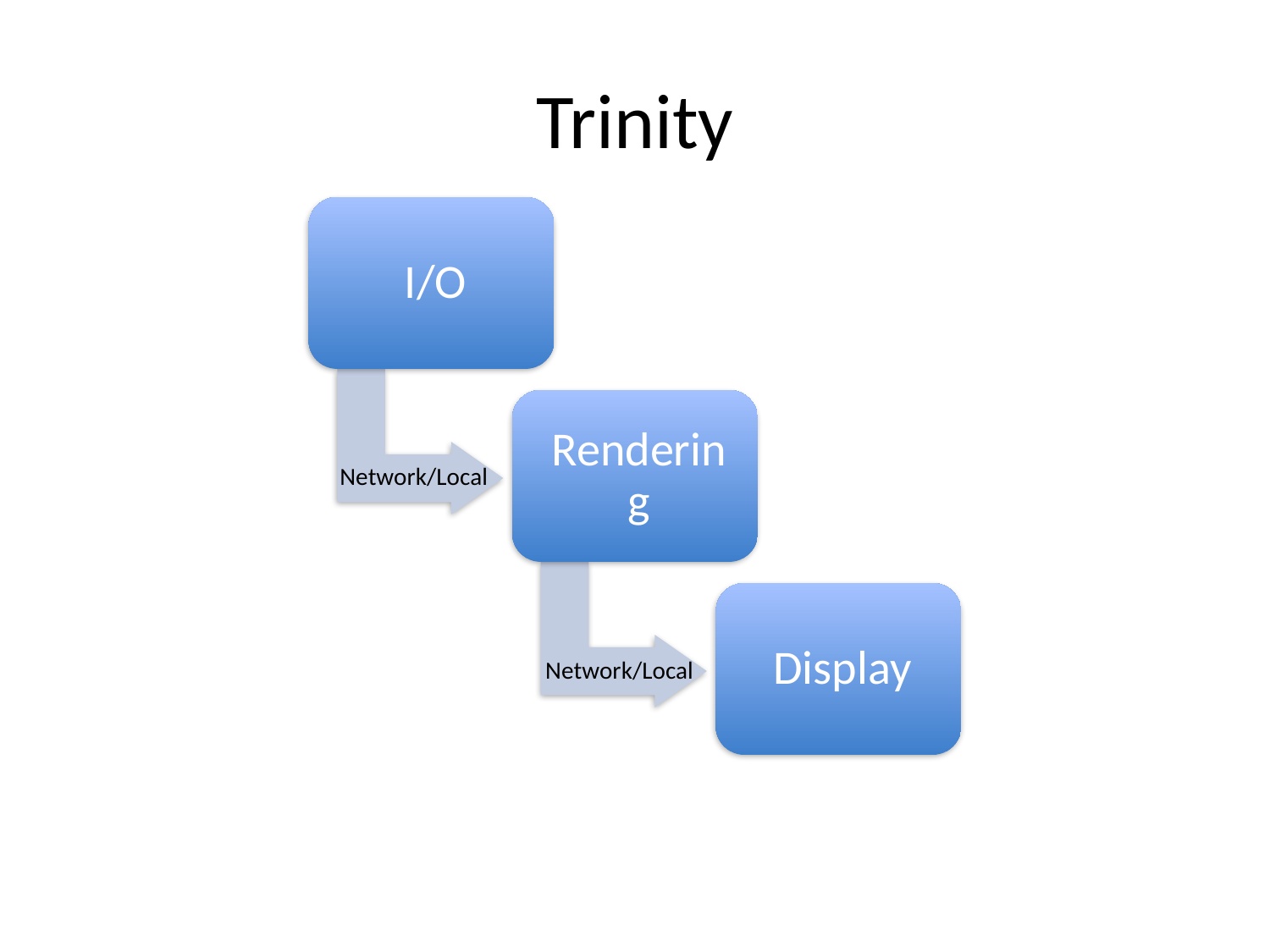

# Trinity
I/O
Rendering
Display
Network/Local
Network/Local